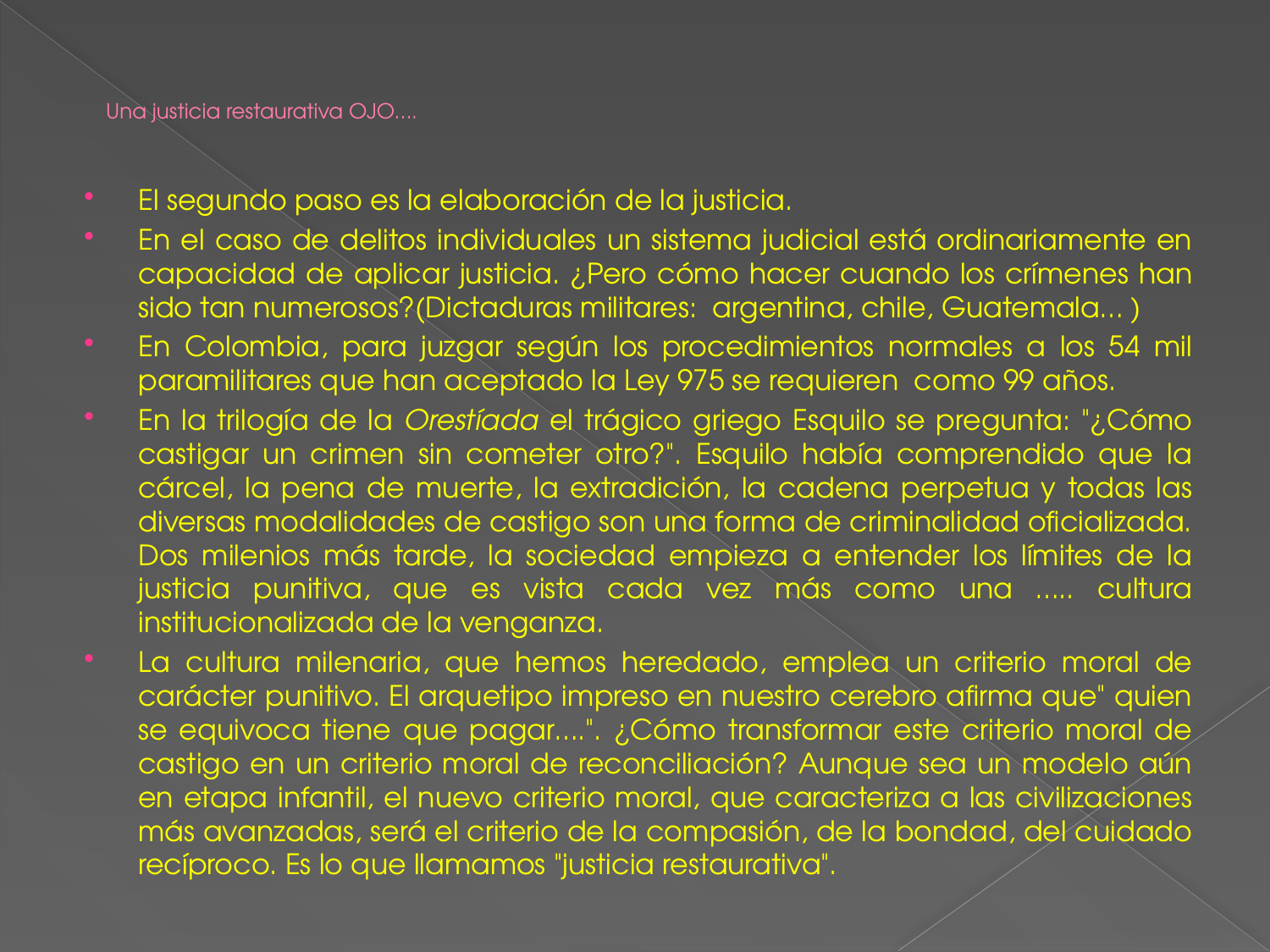

# Una justicia restaurativa OJO….
El segundo paso es la elaboración de la justicia.
En el caso de delitos individuales un sistema judicial está ordinariamente en capacidad de aplicar justicia. ¿Pero cómo hacer cuando los crímenes han sido tan numerosos?(Dictaduras militares:  argentina, chile, Guatemala… )
En Colombia, para juzgar según los procedimientos normales a los 54 mil paramilitares que han aceptado la Ley 975 se requieren  como 99 años.
En la trilogía de la Orestíada el trágico griego Esquilo se pregunta: "¿Cómo castigar un crimen sin cometer otro?". Esquilo había comprendido que la cárcel, la pena de muerte, la extradición, la cadena perpetua y todas las diversas modalidades de castigo son una forma de criminalidad oficializada. Dos milenios más tarde, la sociedad empieza a entender los límites de la justicia punitiva, que es vista cada vez más como una ….. cultura institucionalizada de la venganza.
La cultura milenaria, que hemos heredado, emplea un criterio moral de carácter punitivo. El arquetipo impreso en nuestro cerebro afirma que" quien se equivoca tiene que pagar….". ¿Cómo transformar este criterio moral de castigo en un criterio moral de reconciliación? Aunque sea un modelo aún en etapa infantil, el nuevo criterio moral, que caracteriza a las civilizaciones más avanzadas, será el criterio de la compasión, de la bondad, del cuidado recíproco. Es lo que llamamos "justicia restaurativa".